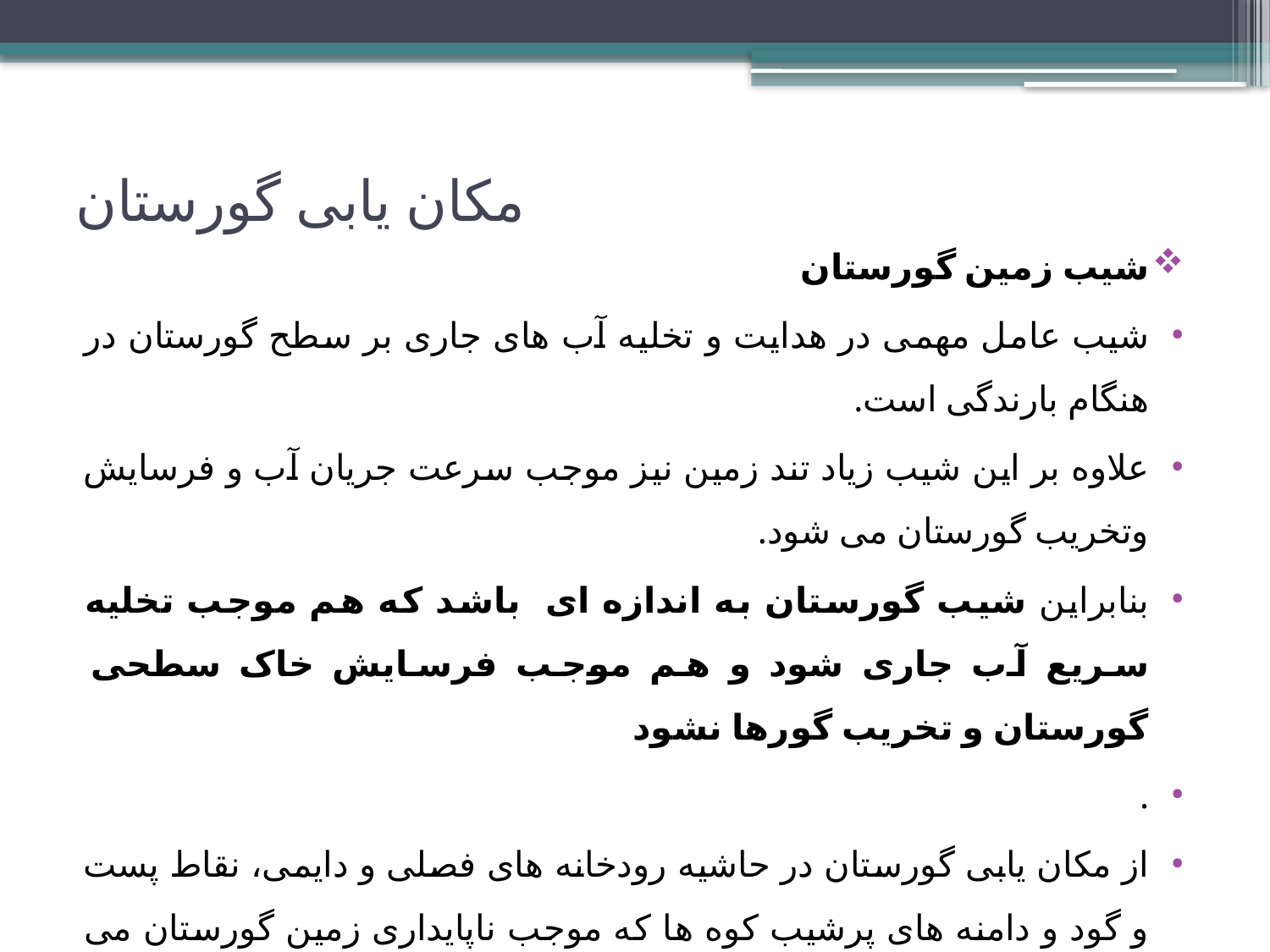

# مکان یابی گورستان
شیب زمین گورستان
شیب عامل مهمی در هدایت و تخلیه آب های جاری بر سطح گورستان در هنگام بارندگی است.
علاوه بر این شیب زیاد تند زمین نیز موجب سرعت جریان آب و فرسایش وتخریب گورستان می شود.
بنابراین شیب گورستان به اندازه ای  باشد که هم موجب تخلیه سریع آب جاری شود و هم موجب فرسایش خاک سطحی گورستان و تخریب گورها نشود
.
از مکان یابی گورستان در حاشیه رودخانه های فصلی و دایمی، نقاط پست و گود و دامنه های پرشیب کوه ها که موجب ناپایداری زمین گورستان می شود، اجتناب گردد.